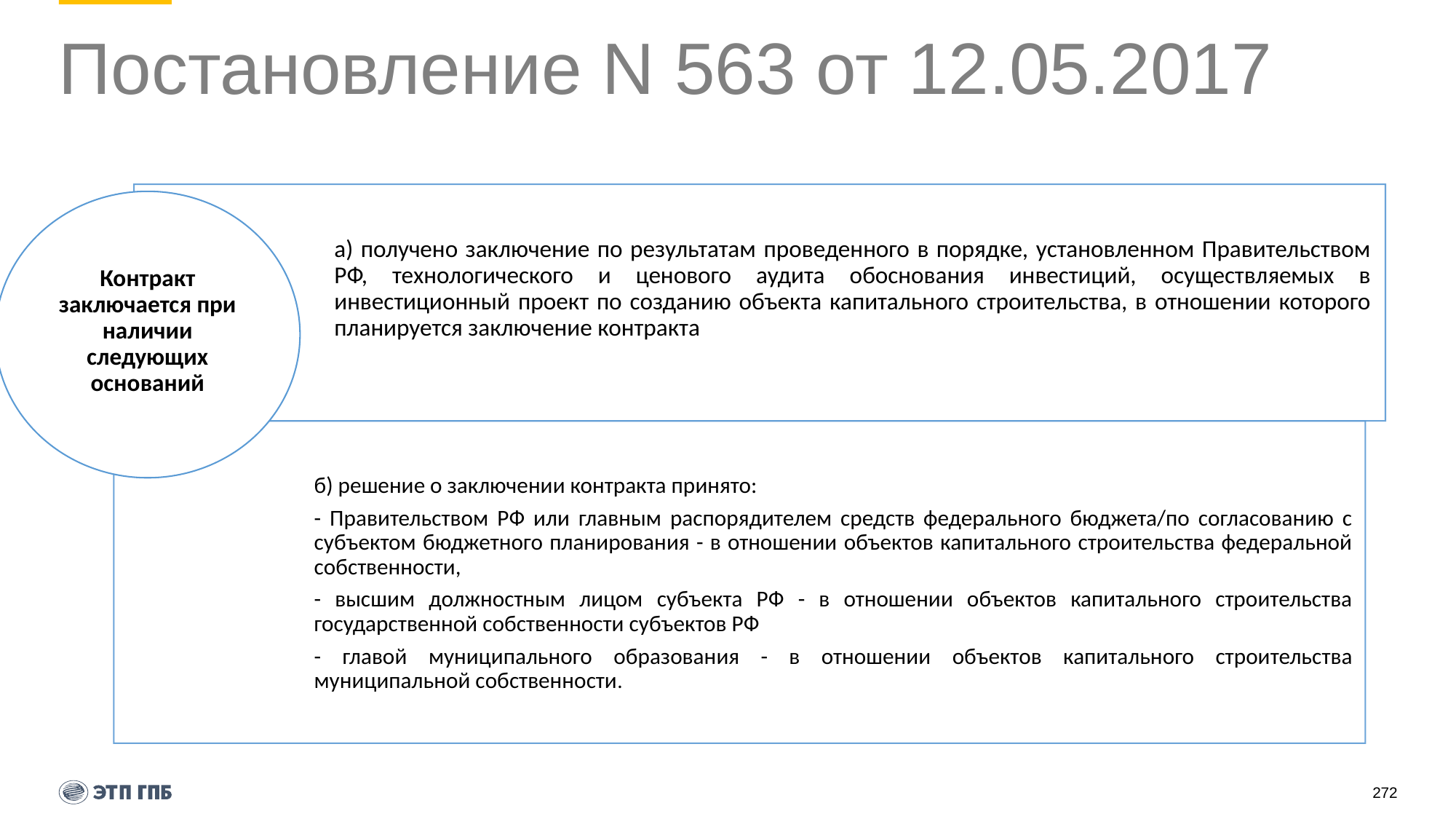

# Постановление N 563 от 12.05.2017
а) получено заключение по результатам проведенного в порядке, установленном Правительством РФ, технологического и ценового аудита обоснования инвестиций, осуществляемых в инвестиционный проект по созданию объекта капитального строительства, в отношении которого планируется заключение контракта

б) решение о заключении контракта принято:
- Правительством РФ или главным распорядителем средств федерального бюджета/по согласованию с субъектом бюджетного планирования - в отношении объектов капитального строительства федеральной собственности,
- высшим должностным лицом субъекта РФ - в отношении объектов капитального строительства государственной собственности субъектов РФ
- главой муниципального образования - в отношении объектов капитального строительства муниципальной собственности.

Контракт заключается при наличии следующих оснований